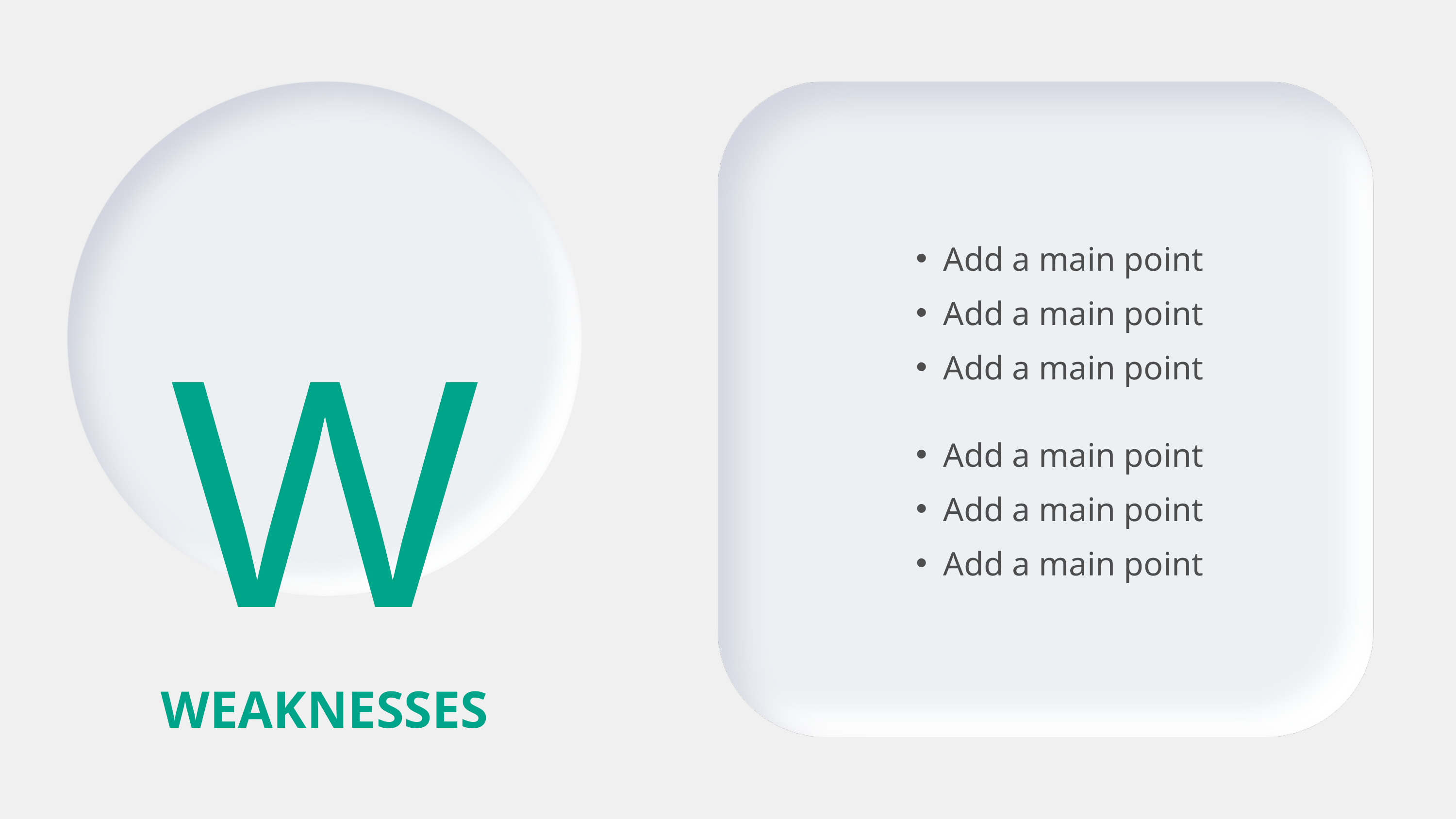

W
Add a main point
Add a main point
Add a main point
Add a main point
Add a main point
Add a main point
WEAKNESSES